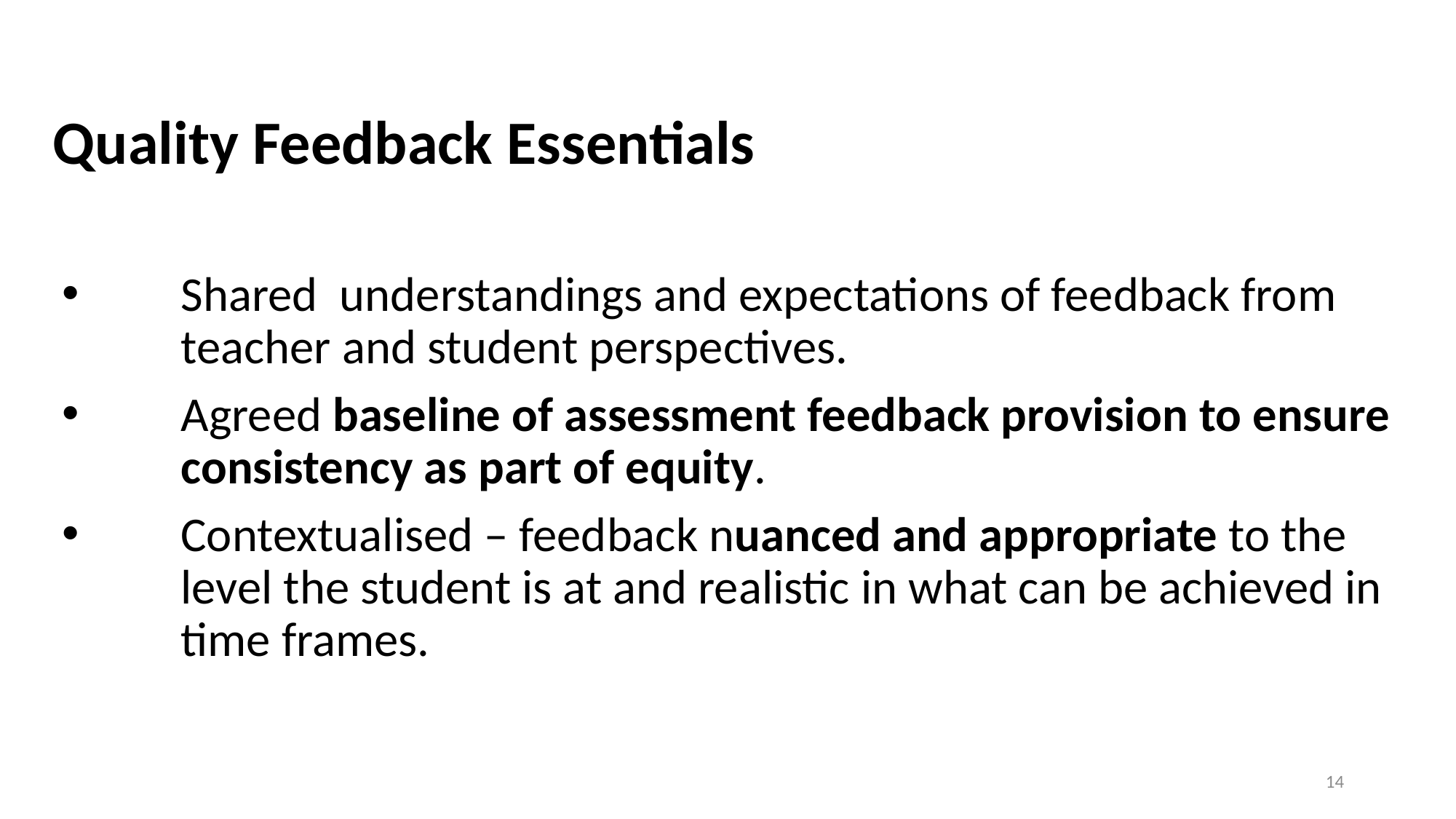

# Quality Feedback Essentials

Shared  understandings and expectations of feedback from teacher and student perspectives.
Agreed baseline of assessment feedback provision to ensure consistency as part of equity.
Contextualised – feedback nuanced and appropriate to the level the student is at and realistic in what can be achieved in time frames.
14